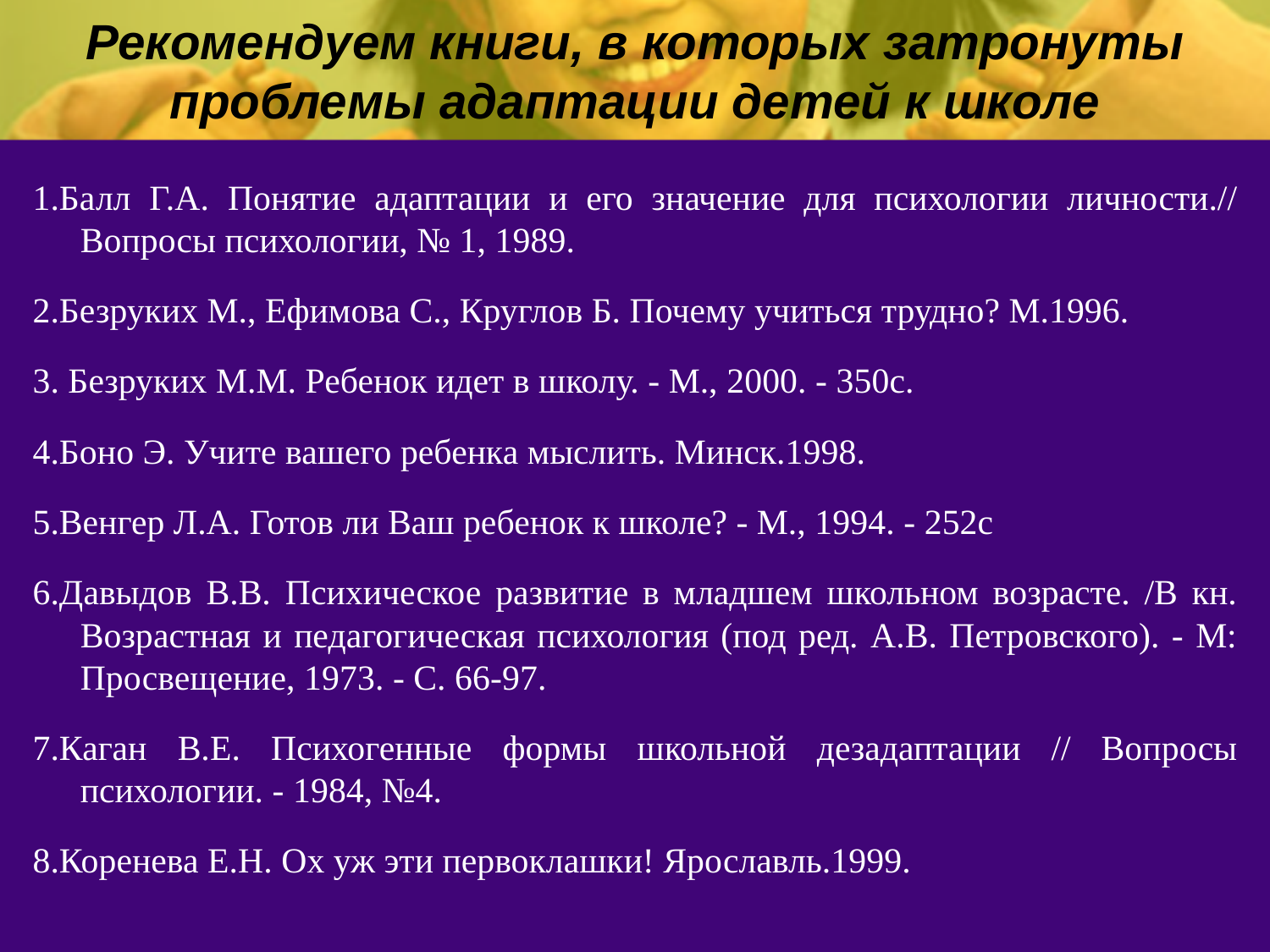

# Рекомендуем книги, в которых затронуты проблемы адаптации детей к школе
1.Балл Г.А. Понятие адаптации и его значение для психологии личности.// Вопросы психологии, № 1, 1989.
2.Безруких М., Ефимова С., Круглов Б. Почему учиться трудно? М.1996.
3. Безруких М.М. Ребенок идет в школу. - М., 2000. - 350с.
4.Боно Э. Учите вашего ребенка мыслить. Минск.1998.
5.Венгер Л.А. Готов ли Ваш ребенок к школе? - М., 1994. - 252с
6.Давыдов В.В. Психическое развитие в младшем школьном возрасте. /В кн. Возрастная и педагогическая психология (под ред. А.В. Петровского). - М: Просвещение, 1973. - С. 66-97.
7.Каган В.Е. Психогенные формы школьной дезадаптации // Вопросы психологии. - 1984, №4.
8.Коренева Е.Н. Ох уж эти первоклашки! Ярославль.1999.